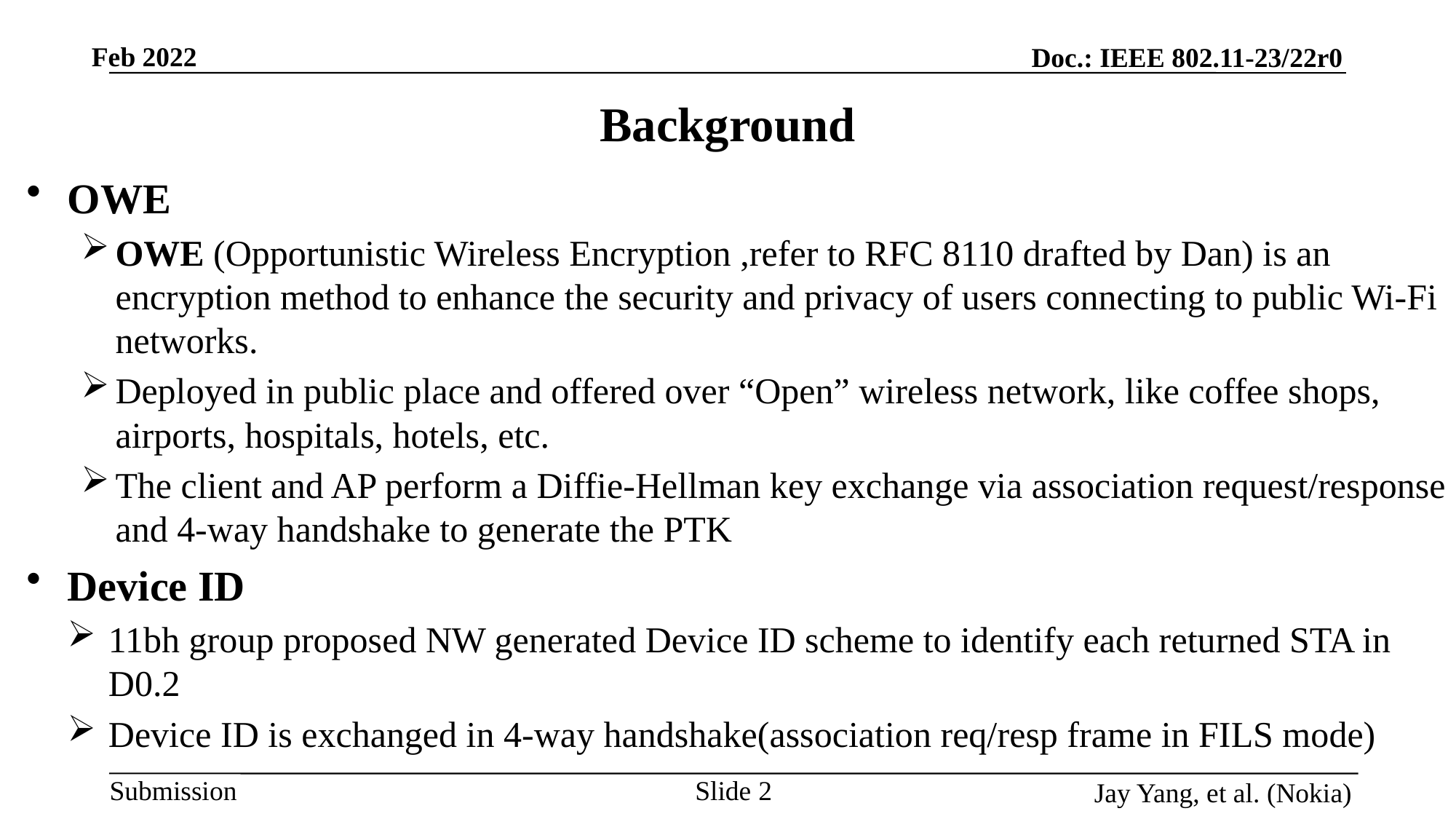

# Background
OWE
OWE (Opportunistic Wireless Encryption ,refer to RFC 8110 drafted by Dan) is an encryption method to enhance the security and privacy of users connecting to public Wi-Fi networks.
Deployed in public place and offered over “Open” wireless network, like coffee shops, airports, hospitals, hotels, etc.
The client and AP perform a Diffie-Hellman key exchange via association request/response and 4-way handshake to generate the PTK
Device ID
11bh group proposed NW generated Device ID scheme to identify each returned STA in D0.2
Device ID is exchanged in 4-way handshake(association req/resp frame in FILS mode)
Slide 2
Jay Yang, et al. (Nokia)